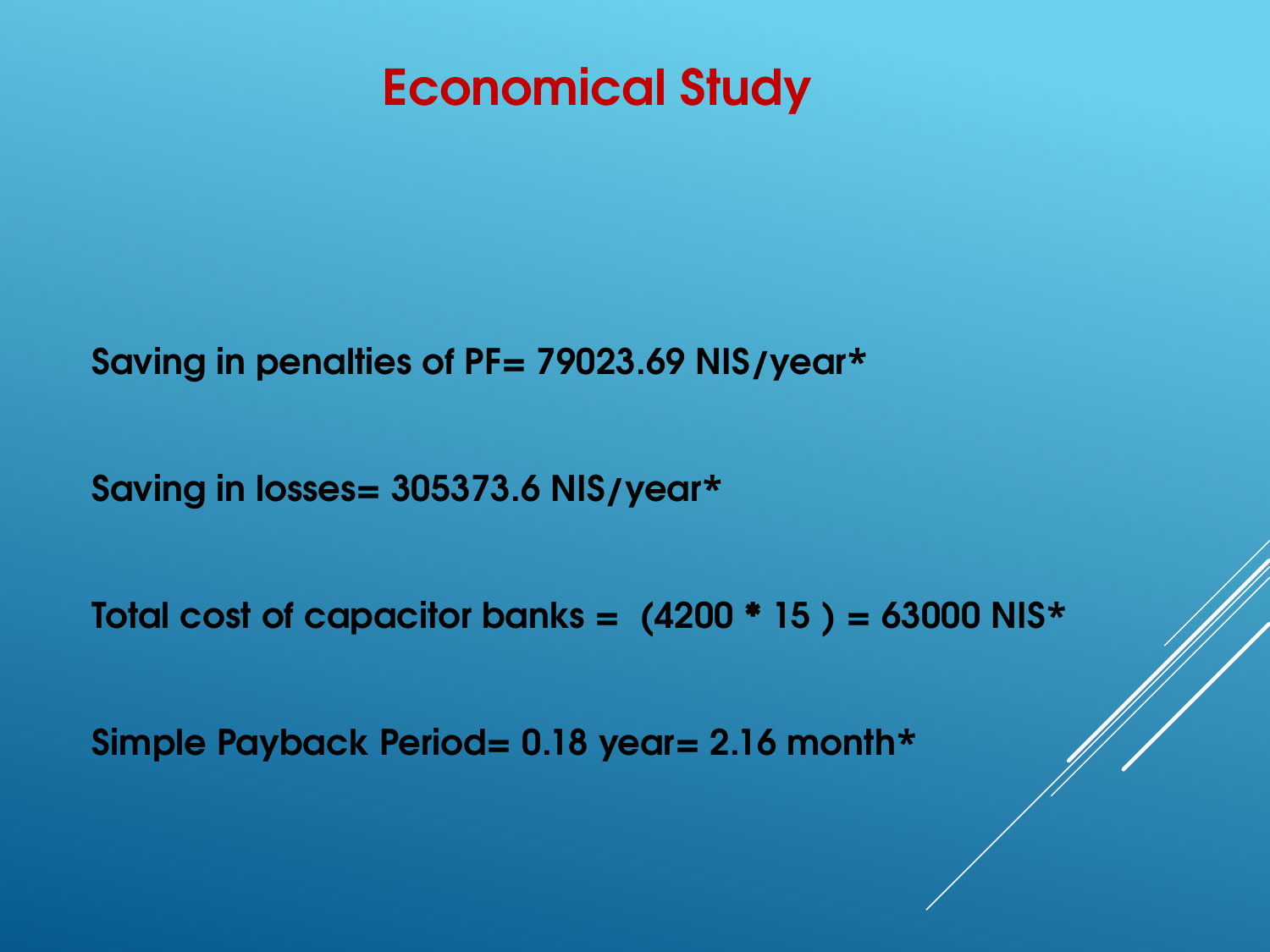

Economical Study
*Saving in penalties of PF= 79023.69 NIS/year
*Saving in losses= 305373.6 NIS/year
*Total cost of capacitor banks =  (4200 * 15 ) = 63000 NIS
*Simple Payback Period= 0.18 year= 2.16 month